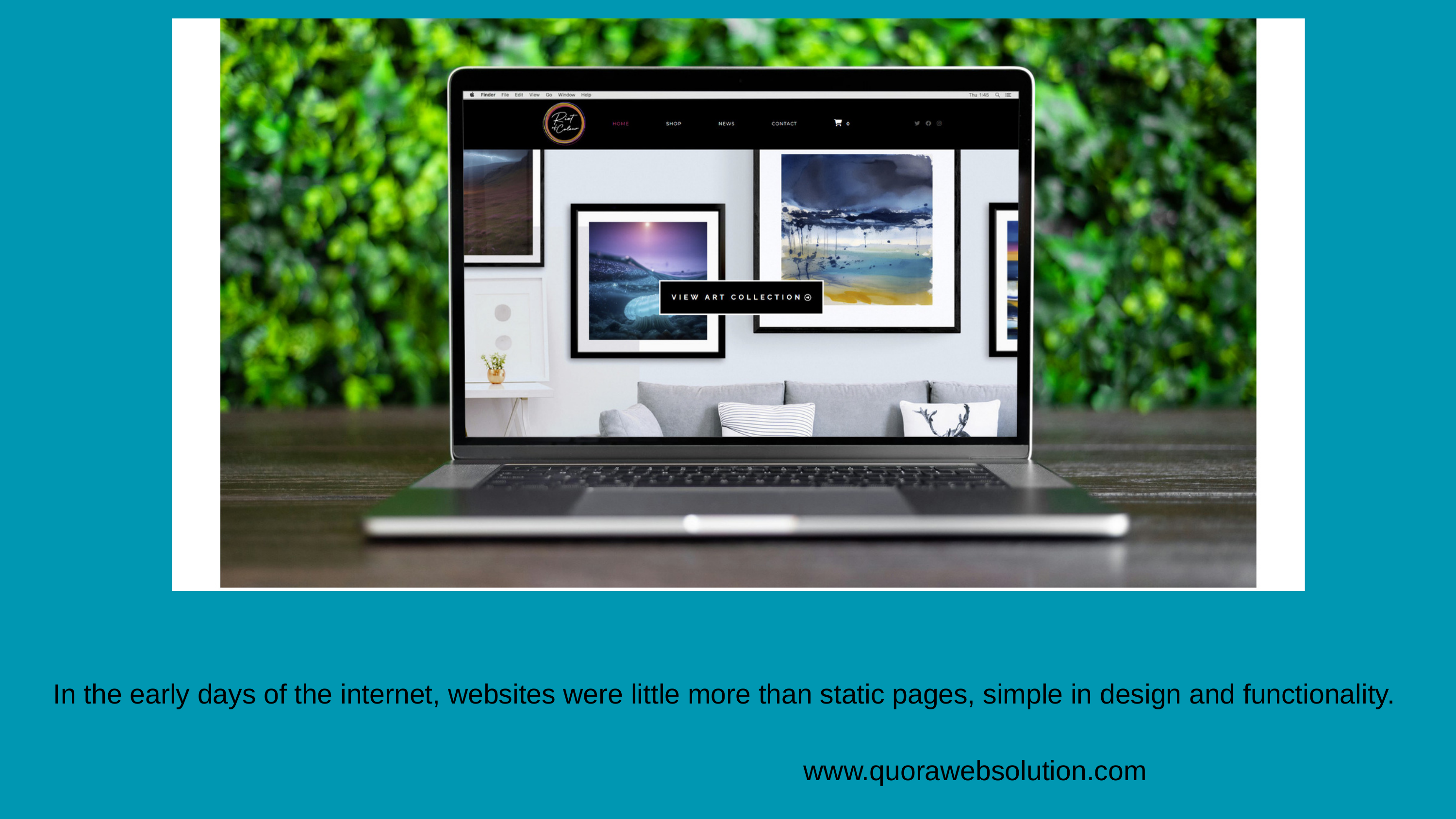

In the early days of the internet, websites were little more than static pages, simple in design and functionality.
www.quorawebsolution.com